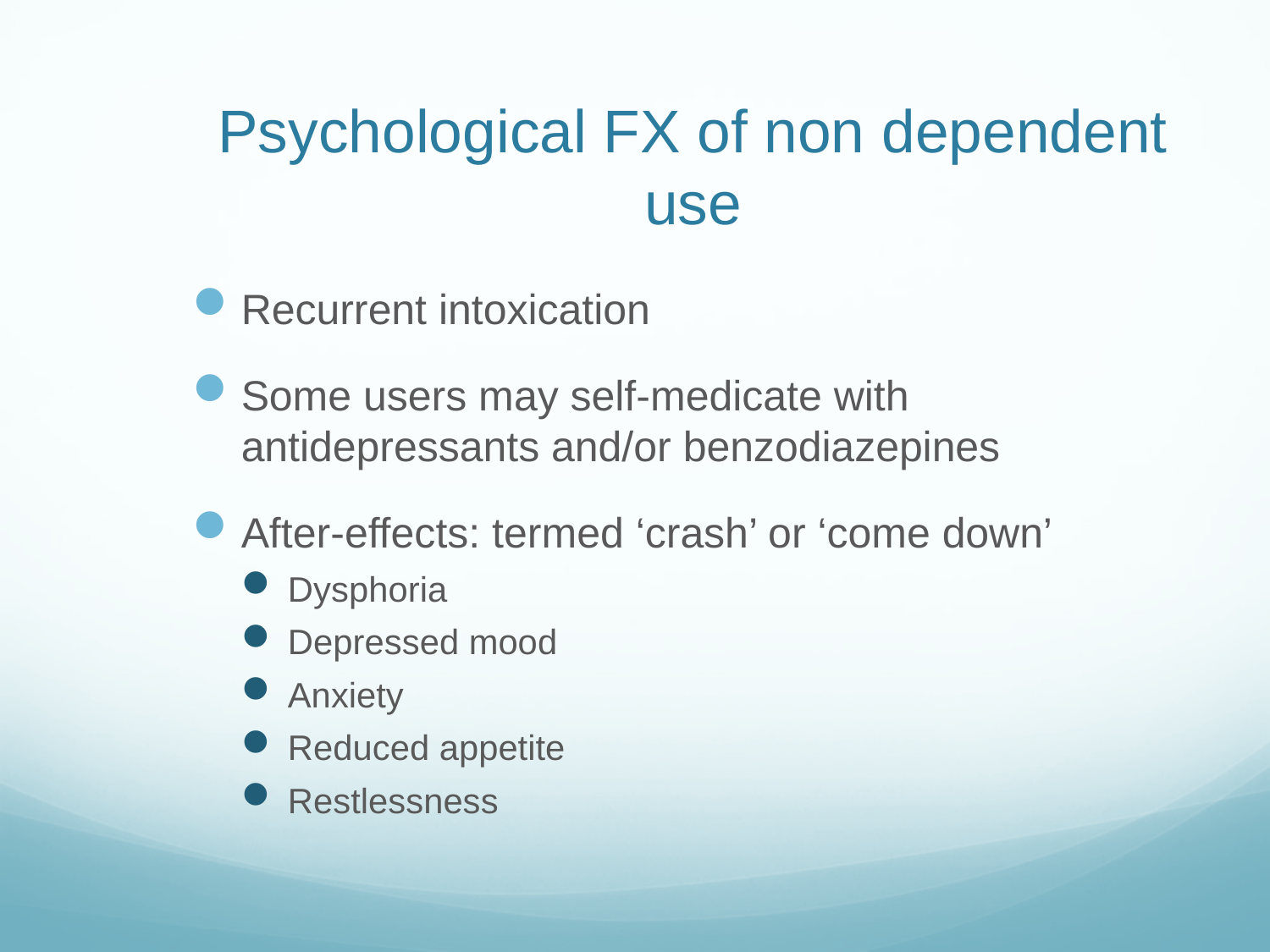

# Psychological FX of non dependent use
Recurrent intoxication
Some users may self-medicate with antidepressants and/or benzodiazepines
After-effects: termed ‘crash’ or ‘come down’
Dysphoria
Depressed mood
Anxiety
Reduced appetite
Restlessness